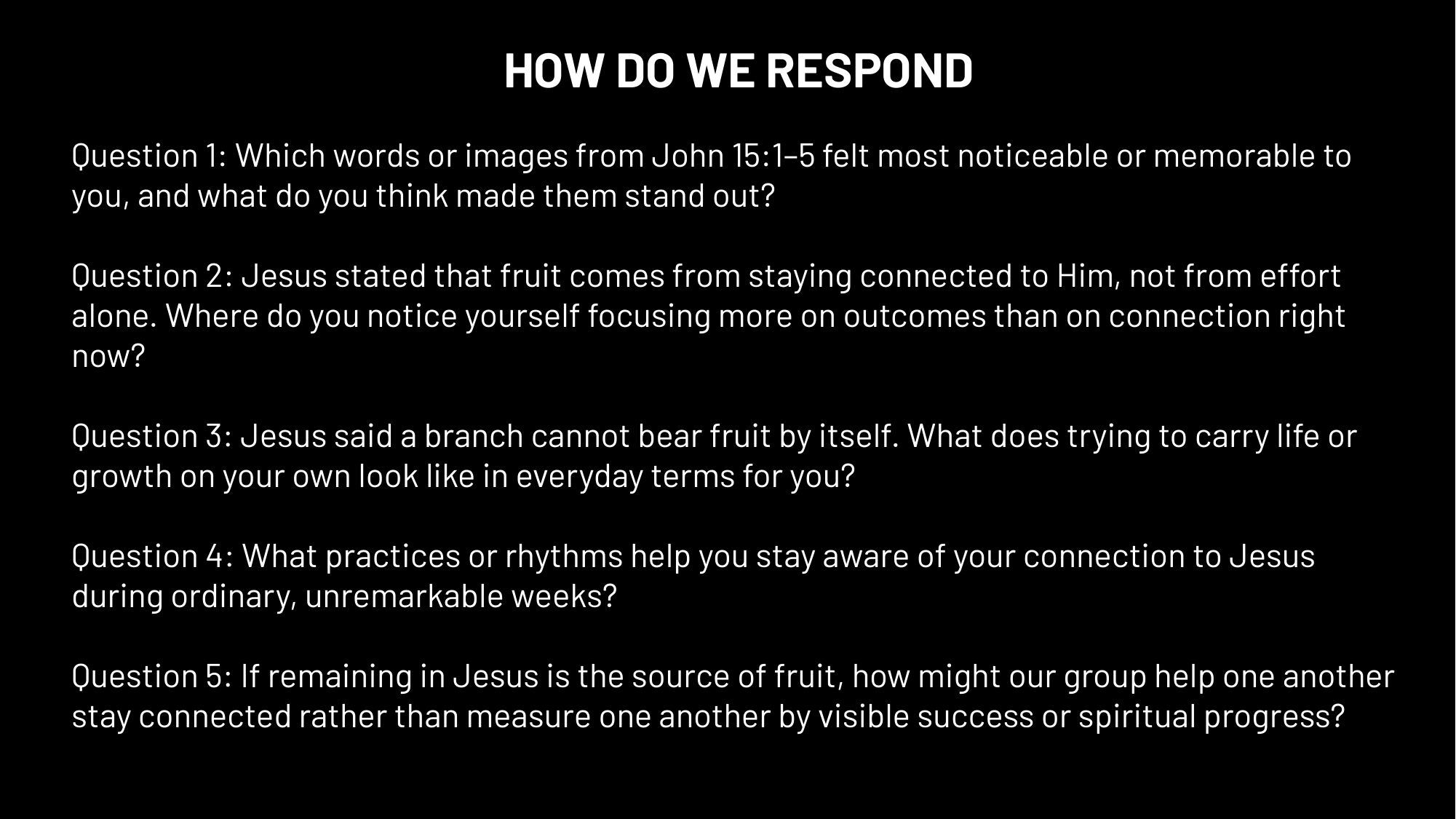

HOW DO WE RESPOND

Question 1: Which words or images from John 15:1–5 felt most noticeable or memorable to you, and what do you think made them stand out?
Question 2: Jesus stated that fruit comes from staying connected to Him, not from effort alone. Where do you notice yourself focusing more on outcomes than on connection right now?

Question 3: Jesus said a branch cannot bear fruit by itself. What does trying to carry life or growth on your own look like in everyday terms for you?
Question 4: What practices or rhythms help you stay aware of your connection to Jesus during ordinary, unremarkable weeks?
Question 5: If remaining in Jesus is the source of fruit, how might our group help one another stay connected rather than measure one another by visible success or spiritual progress?